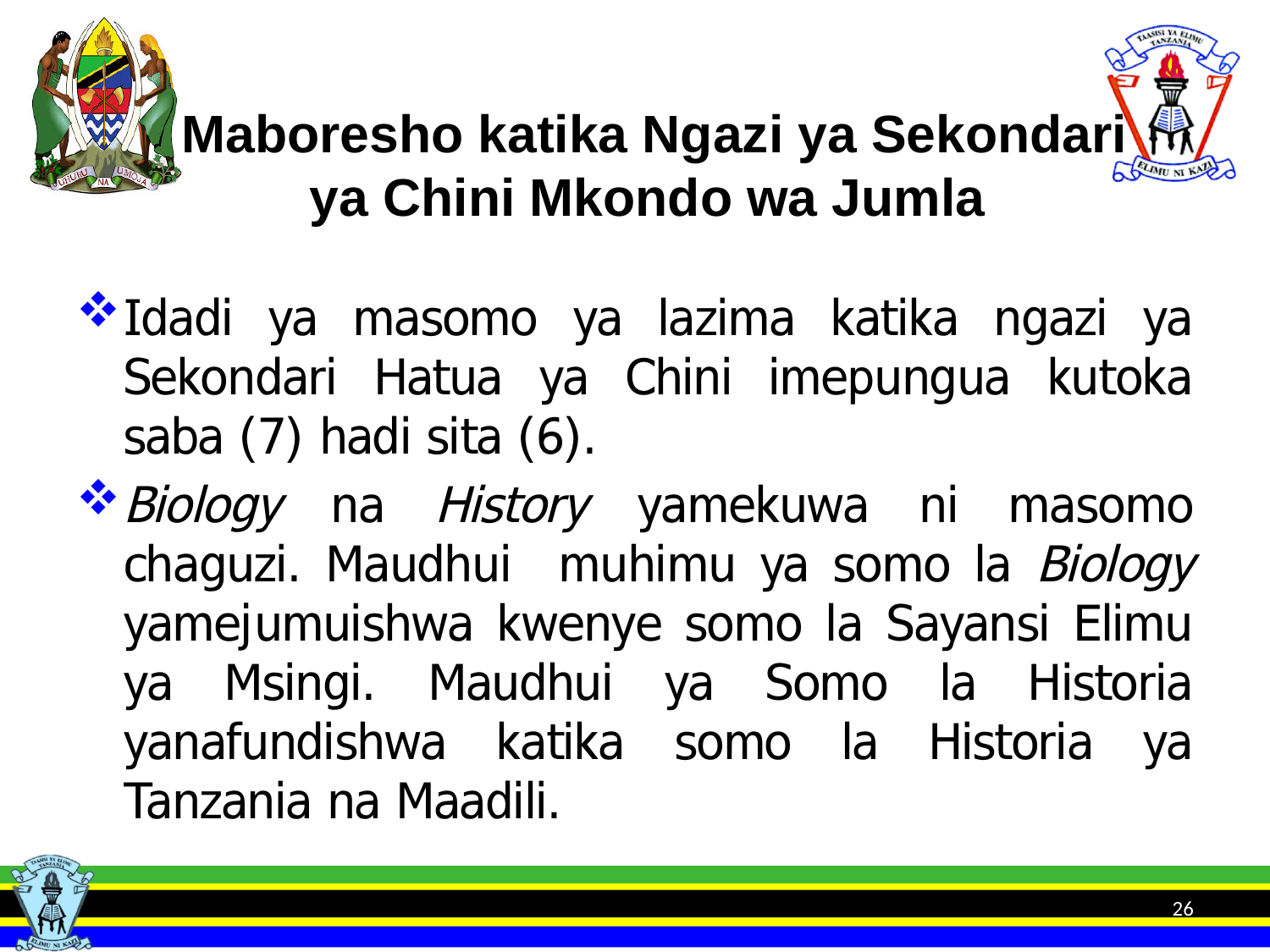

# Maboresho katika Ngazi ya Sekondari ya Chini Mkondo wa Jumla
Idadi ya masomo ya lazima katika ngazi ya Sekondari Hatua ya Chini imepungua kutoka saba (7) hadi sita (6).
Biology na History yamekuwa ni masomo chaguzi. Maudhui  muhimu ya somo la Biology yamejumuishwa kwenye somo la Sayansi Elimu ya Msingi. Maudhui ya Somo la Historia yanafundishwa katika somo la Historia ya Tanzania na Maadili.

26